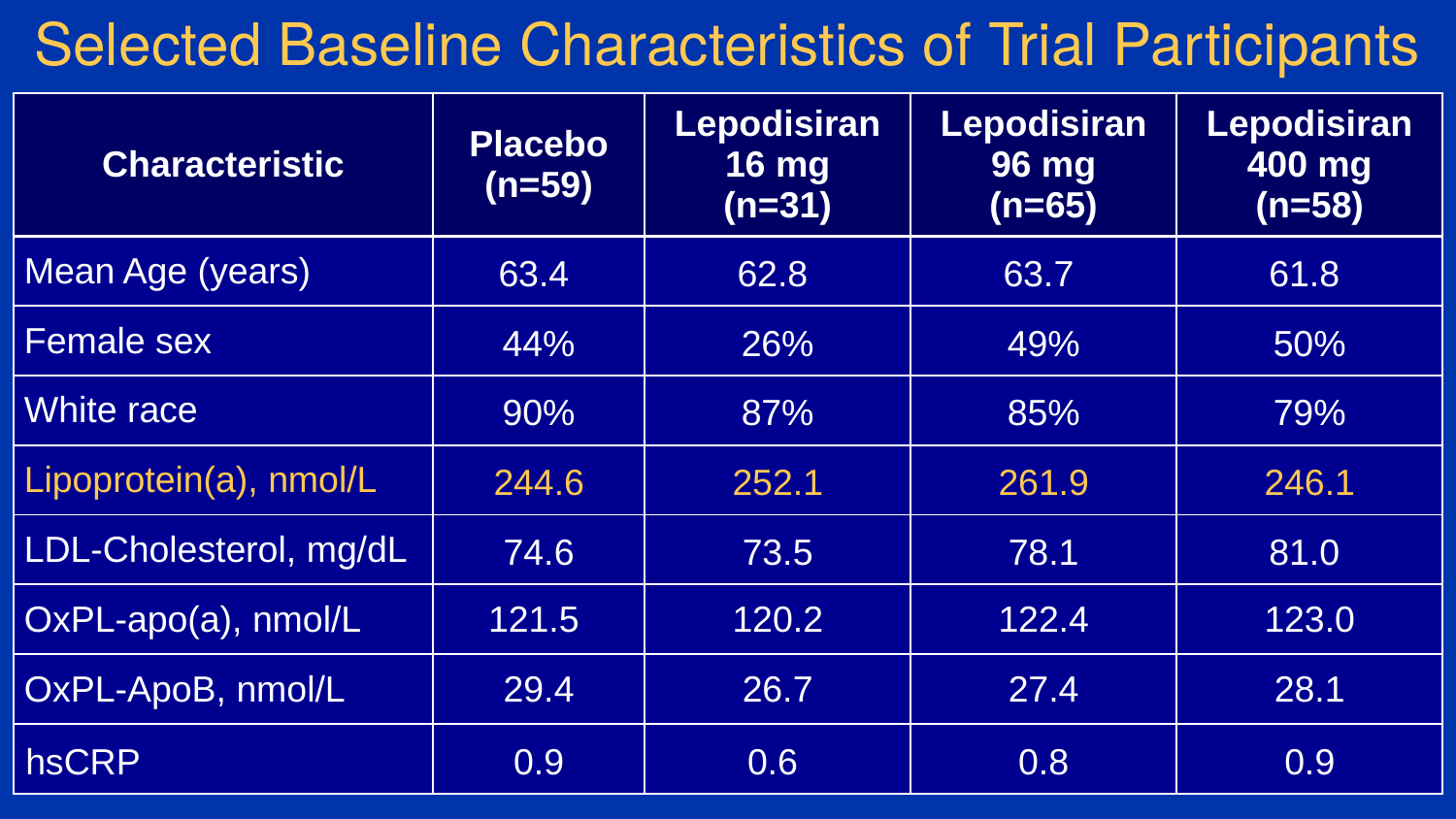

Selected Baseline Characteristics of Trial Participants
| Characteristic | Placebo (n=59) | Lepodisiran 16 mg (n=31) | Lepodisiran 96 mg (n=65) | Lepodisiran 400 mg (n=58) |
| --- | --- | --- | --- | --- |
| Mean Age (years) | 63.4 | 62.8 | 63.7 | 61.8 |
| Female sex | 44% | 26% | 49% | 50% |
| White race | 90% | 87% | 85% | 79% |
| Lipoprotein(a), nmol/L | 244.6 | 252.1 | 261.9 | 246.1 |
| LDL-Cholesterol, mg/dL | 74.6 | 73.5 | 78.1 | 81.0 |
| OxPL-apo(a), nmol/L | 121.5 | 120.2 | 122.4 | 123.0 |
| OxPL-ApoB, nmol/L | 29.4 | 26.7 | 27.4 | 28.1 |
| hsCRP | 0.9 | 0.6 | 0.8 | 0.9 |